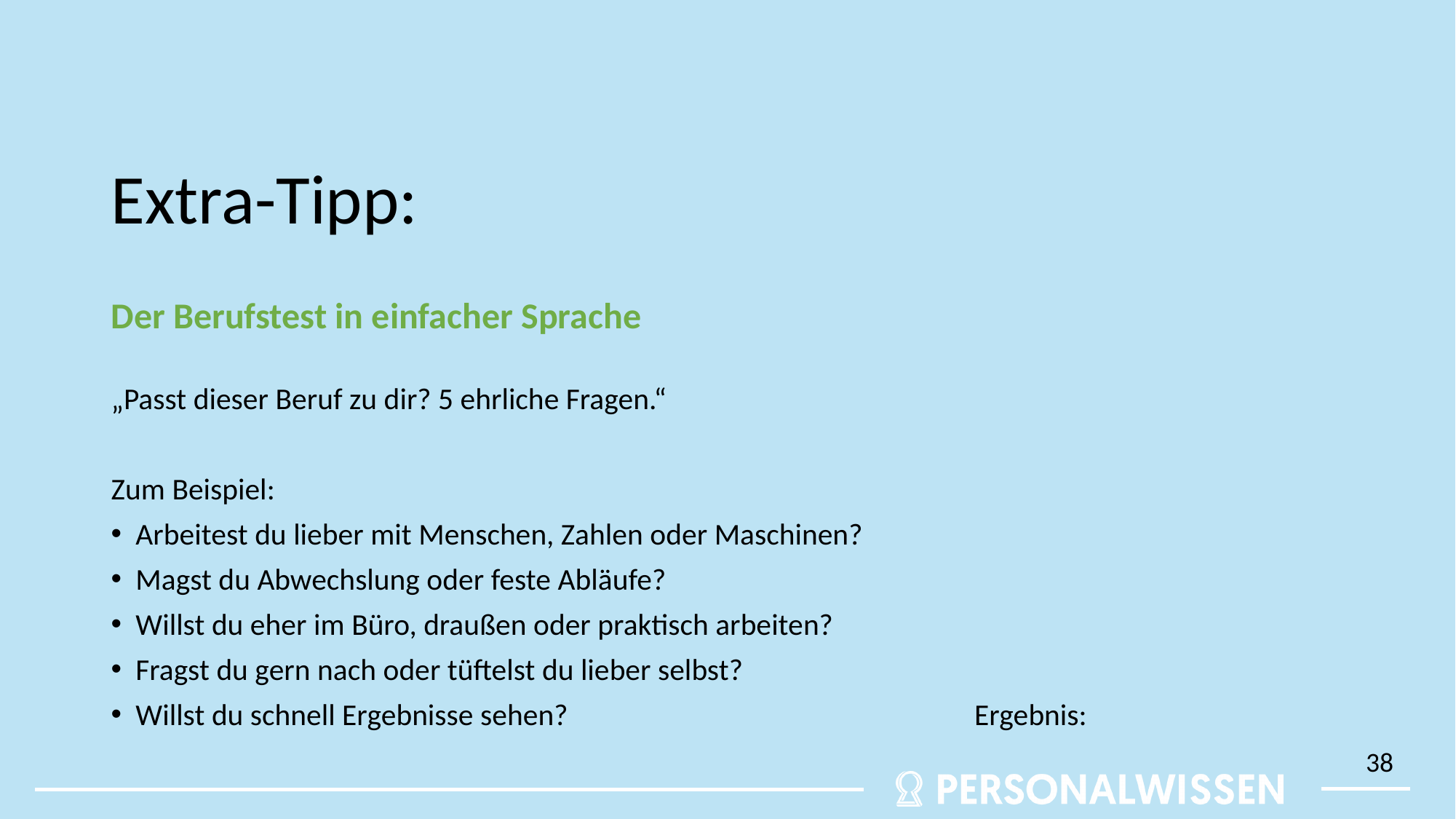

# Extra-Tipp:
Der Berufstest in einfacher Sprache
„Passt dieser Beruf zu dir? 5 ehrliche Fragen.“

Zum Beispiel:
Arbeitest du lieber mit Menschen, Zahlen oder Maschinen?
Magst du Abwechslung oder feste Abläufe?
Willst du eher im Büro, draußen oder praktisch arbeiten?
Fragst du gern nach oder tüftelst du lieber selbst?
Willst du schnell Ergebnisse sehen?                                                           Ergebnis:

38